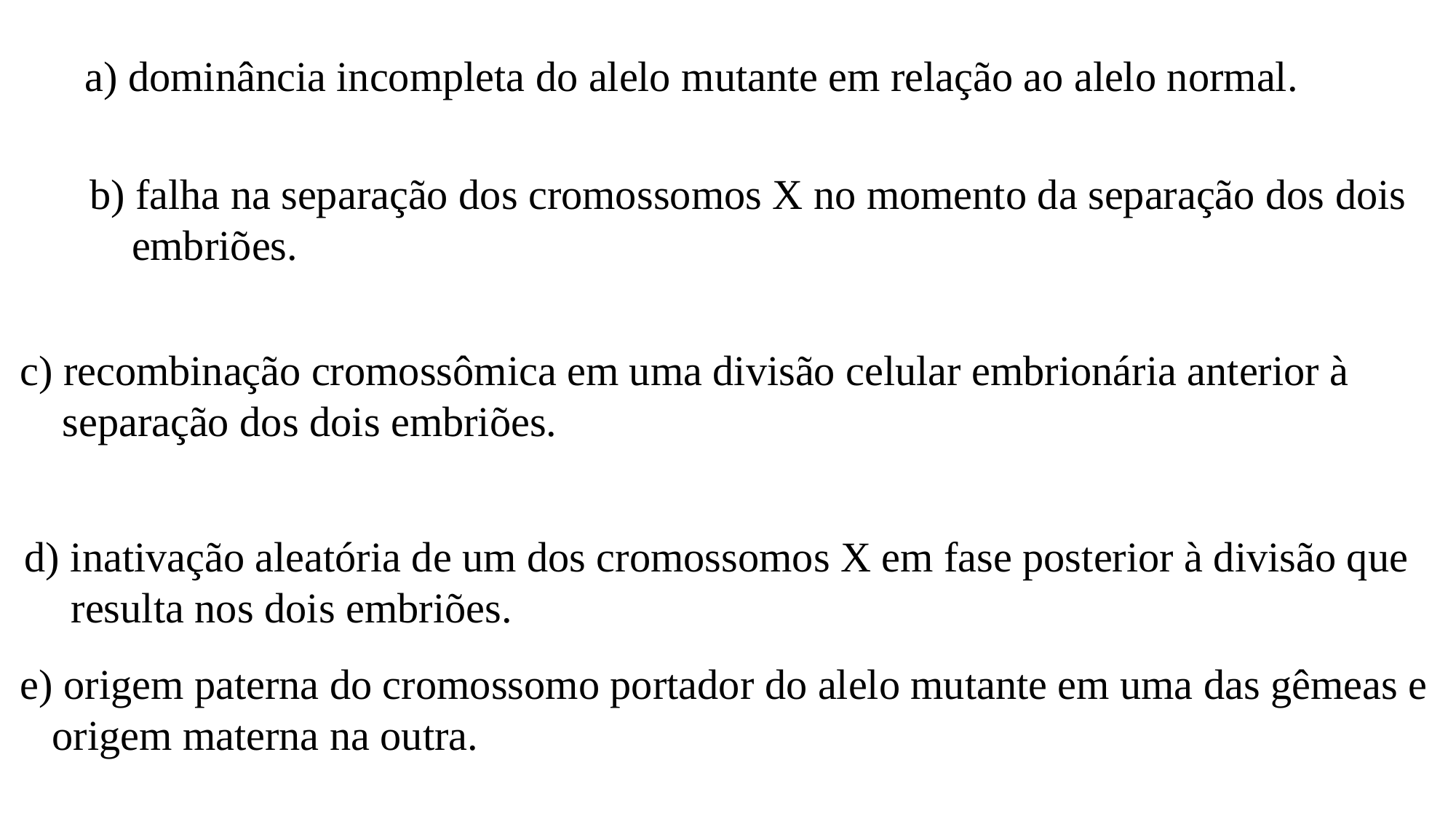

a) dominância incompleta do alelo mutante em relação ao alelo normal.
 b) falha na separação dos cromossomos X no momento da separação dos dois
     embriões.
 c) recombinação cromossômica em uma divisão celular embrionária anterior à
     separação dos dois embriões.
 d) inativação aleatória de um dos cromossomos X em fase posterior à divisão que
     resulta nos dois embriões.
 e) origem paterna do cromossomo portador do alelo mutante em uma das gêmeas e
    origem materna na outra.